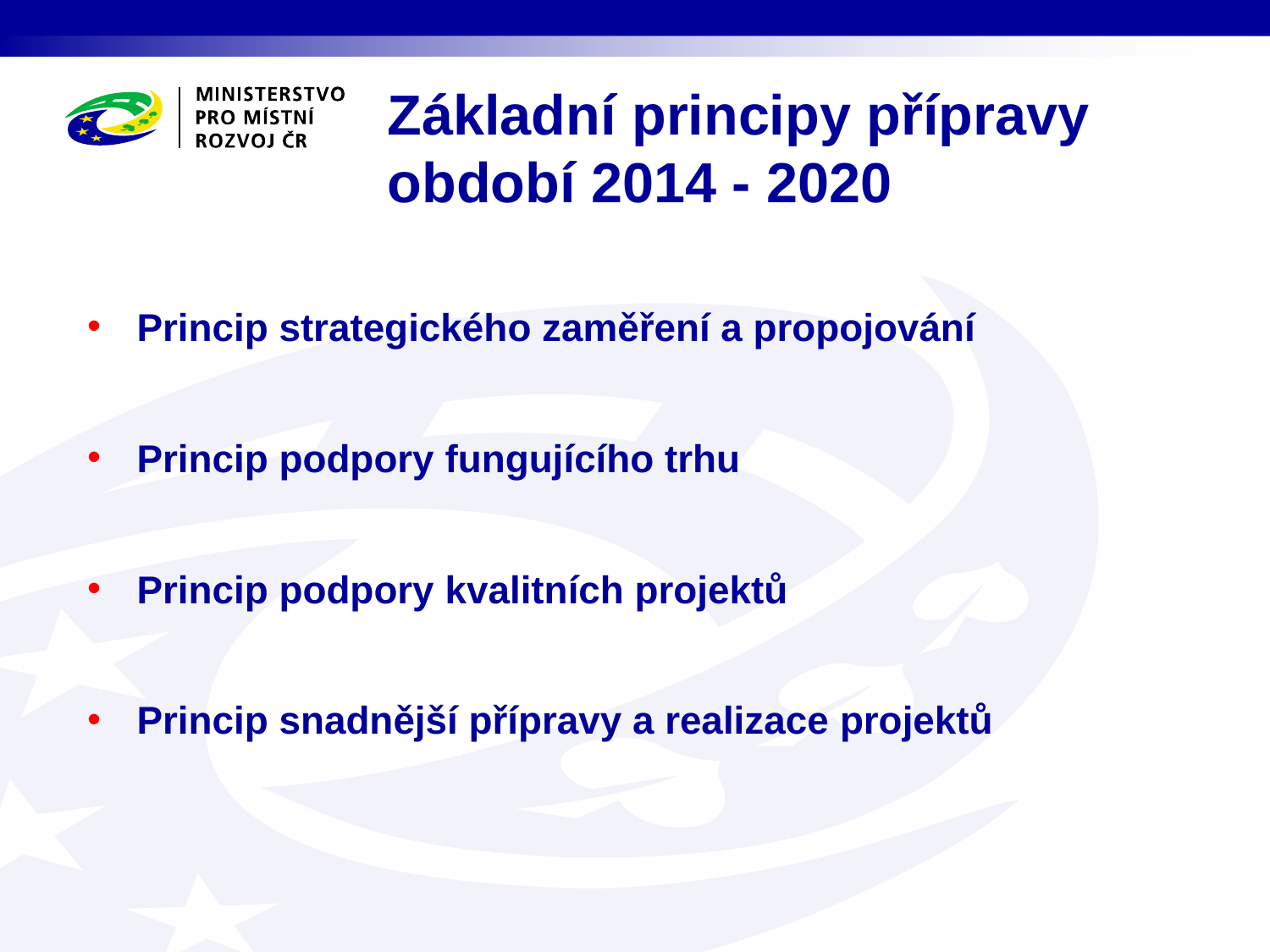

Základní principy přípravy období 2014 - 2020
Princip strategického zaměření a propojování
Princip podpory fungujícího trhu
Princip podpory kvalitních projektů
Princip snadnější přípravy a realizace projektů